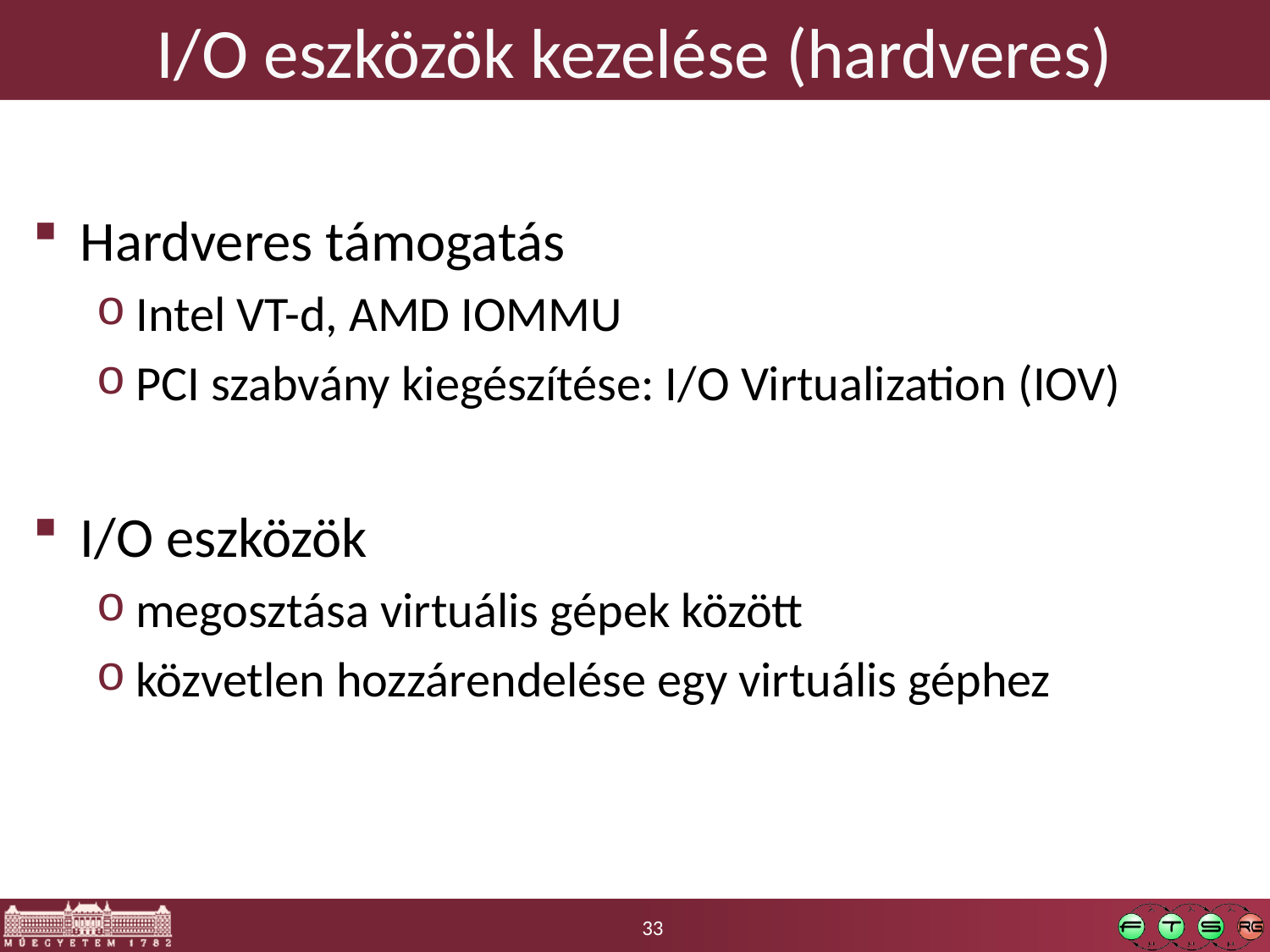

# I/O eszközök kezelése (hardveres)

Hardveres támogatás
Intel VT-d, AMD IOMMU
PCI szabvány kiegészítése: I/O Virtualization (IOV)

I/O eszközök
megosztása virtuális gépek között
közvetlen hozzárendelése egy virtuális géphez

33